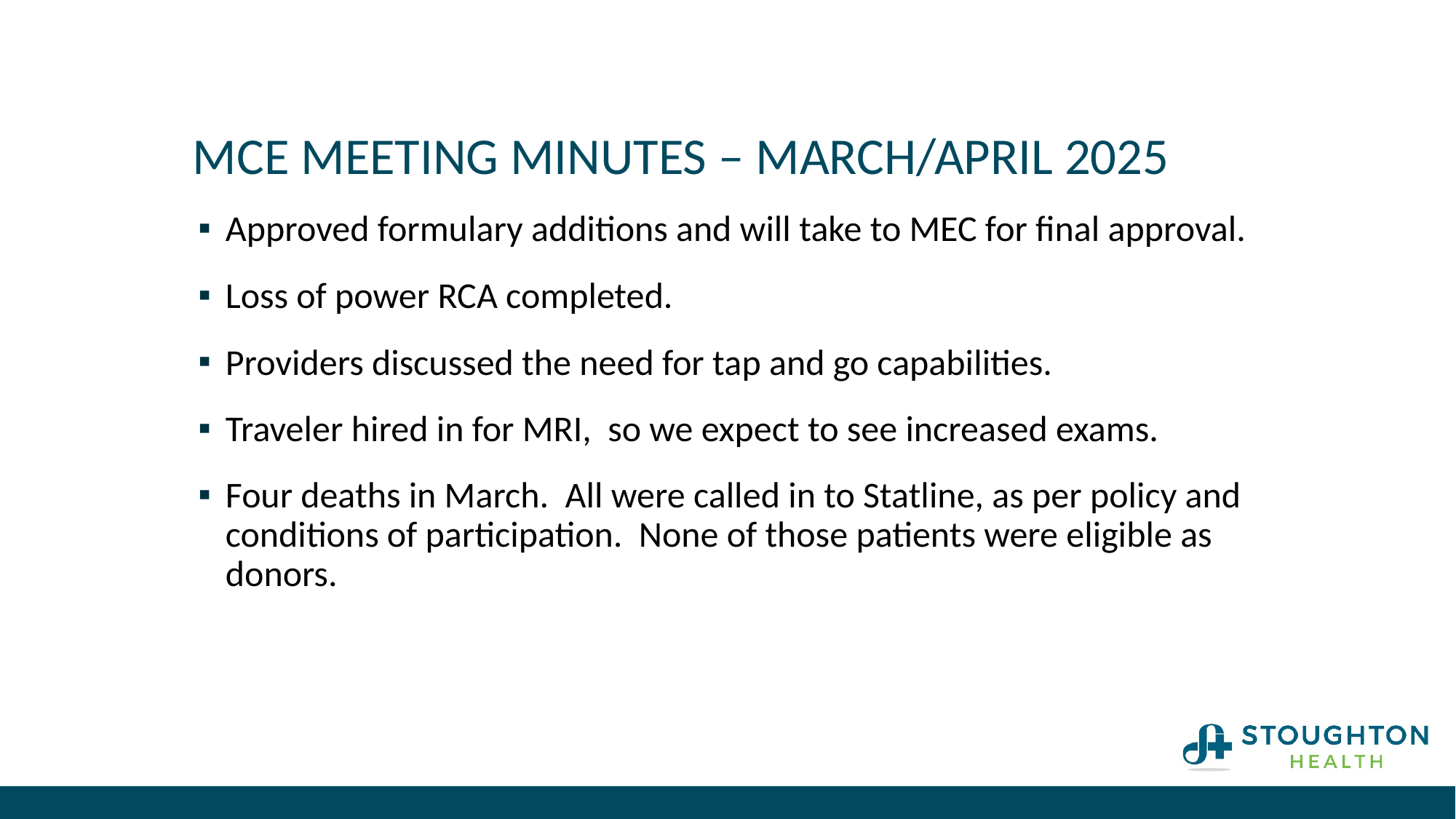

# MCE Meeting Minutes – March/April 2025
Approved formulary additions and will take to MEC for final approval.
Loss of power RCA completed.
Providers discussed the need for tap and go capabilities.
Traveler hired in for MRI,  so we expect to see increased exams.
Four deaths in March.  All were called in to Statline, as per policy and conditions of participation.  None of those patients were eligible as donors.